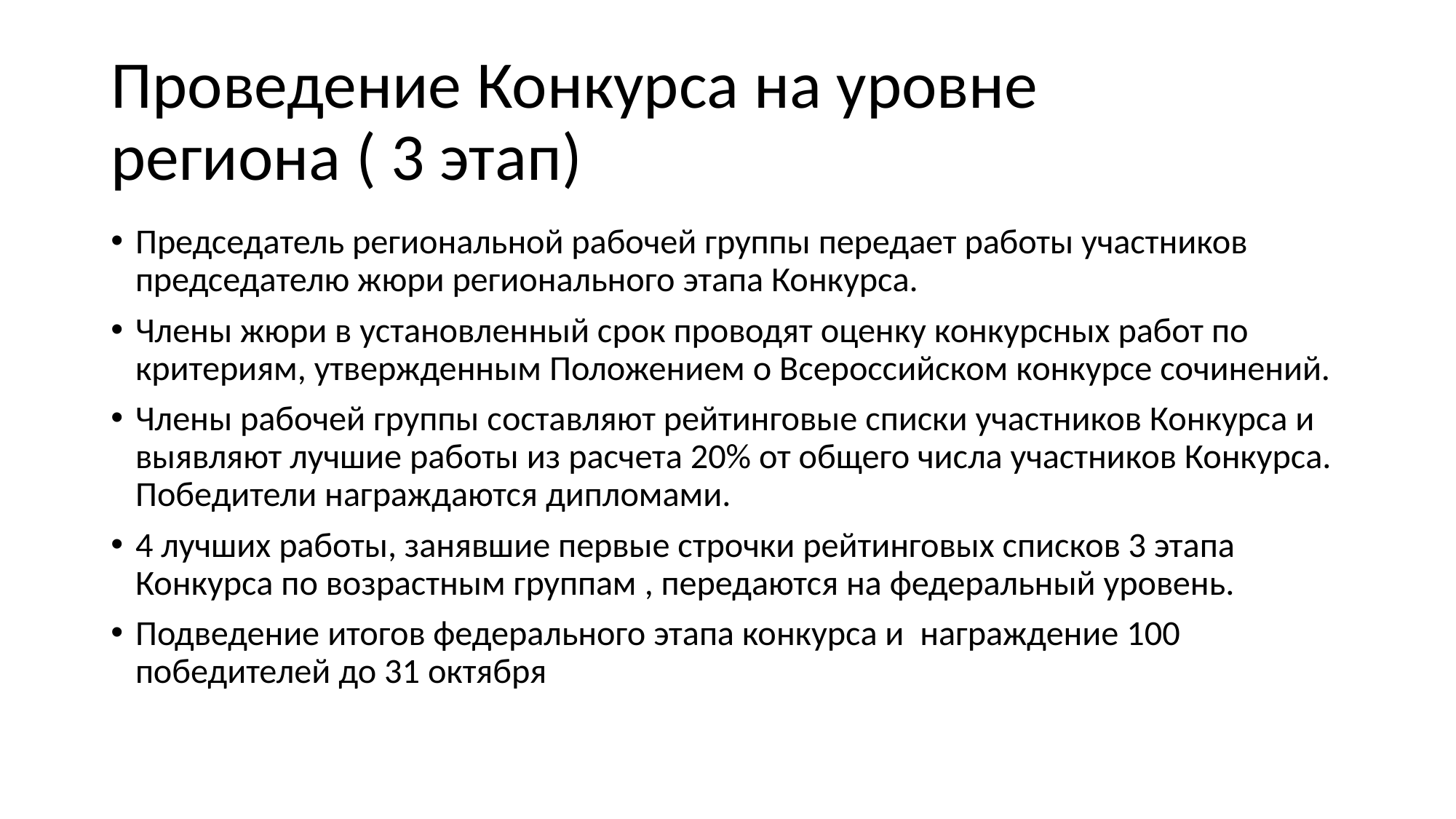

# Проведение Конкурса на уровне региона ( 3 этап)
Председатель региональной рабочей группы передает работы участников председателю жюри регионального этапа Конкурса.
Члены жюри в установленный срок проводят оценку конкурсных работ по критериям, утвержденным Положением о Всероссийском конкурсе сочинений.
Члены рабочей группы составляют рейтинговые списки участников Конкурса и выявляют лучшие работы из расчета 20% от общего числа участников Конкурса. Победители награждаются дипломами.
4 лучших работы, занявшие первые строчки рейтинговых списков 3 этапа Конкурса по возрастным группам , передаются на федеральный уровень.
Подведение итогов федерального этапа конкурса и  награждение 100 победителей до 31 октября